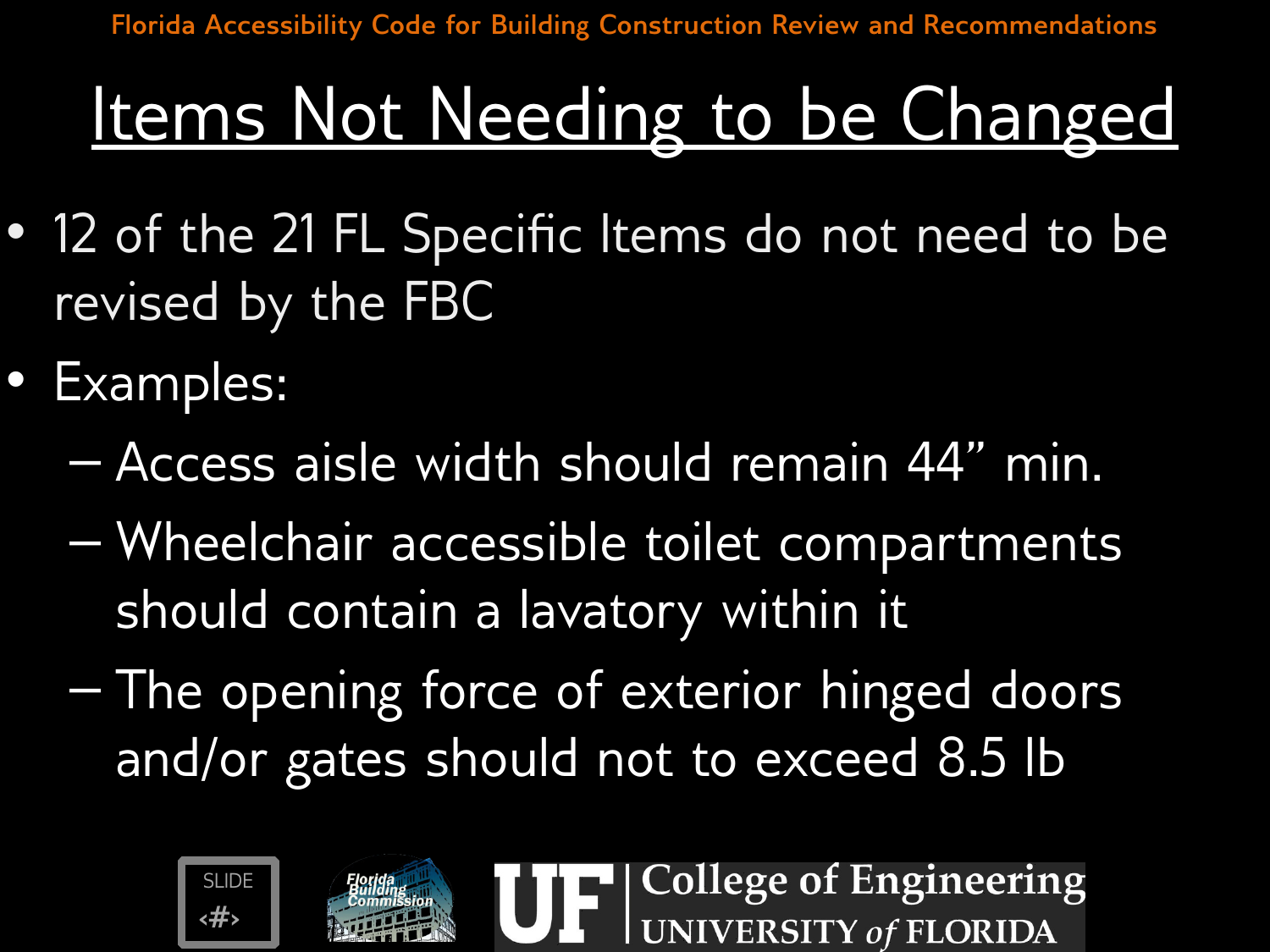

# Items Not Needing to be Changed
12 of the 21 FL Specific Items do not need to be revised by the FBC
Examples:
Access aisle width should remain 44” min.
Wheelchair accessible toilet compartments should contain a lavatory within it
The opening force of exterior hinged doors and/or gates should not to exceed 8.5 lb